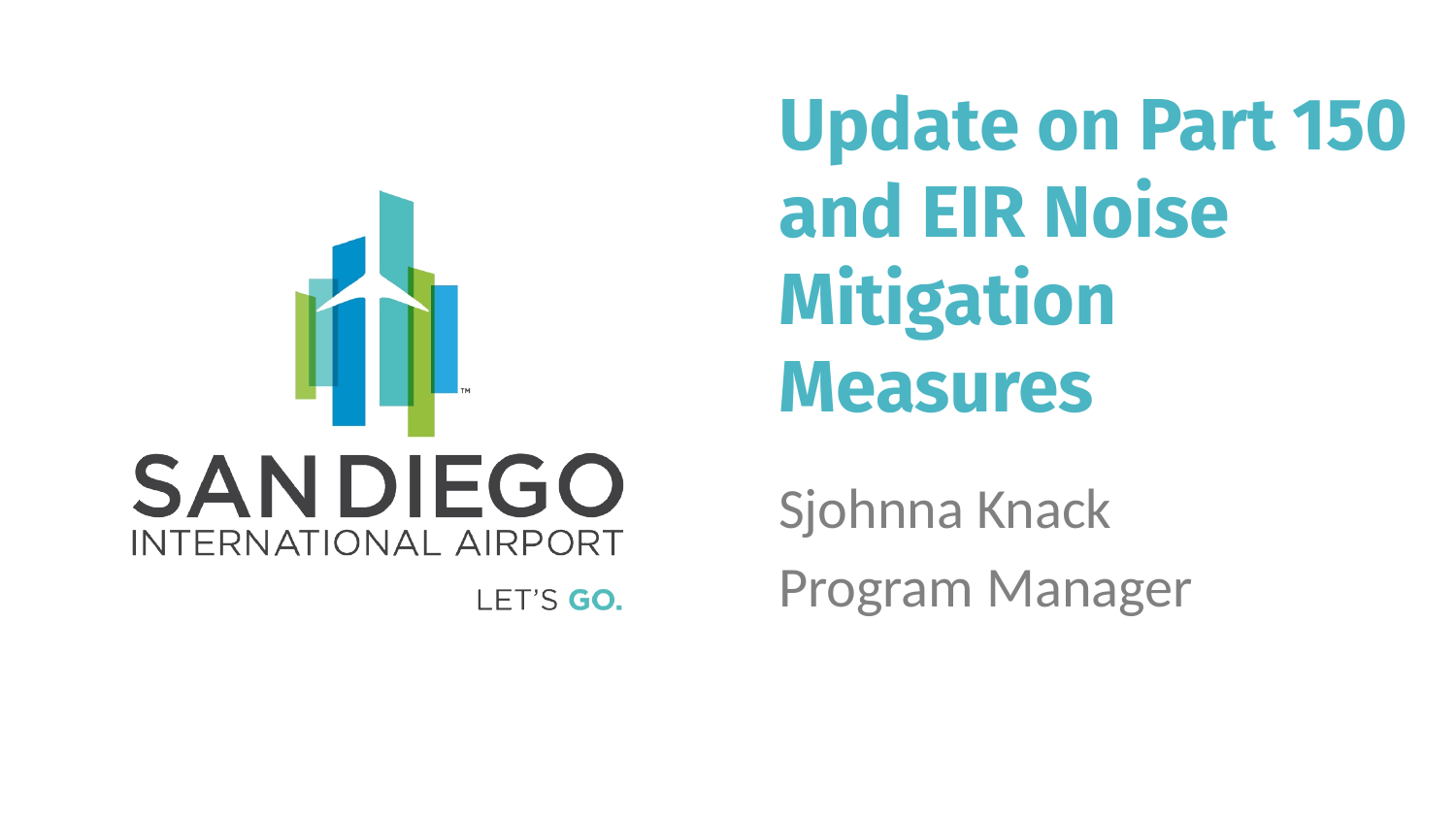

# Update on Part 150 and EIR Noise Mitigation Measures
Sjohnna Knack
Program Manager